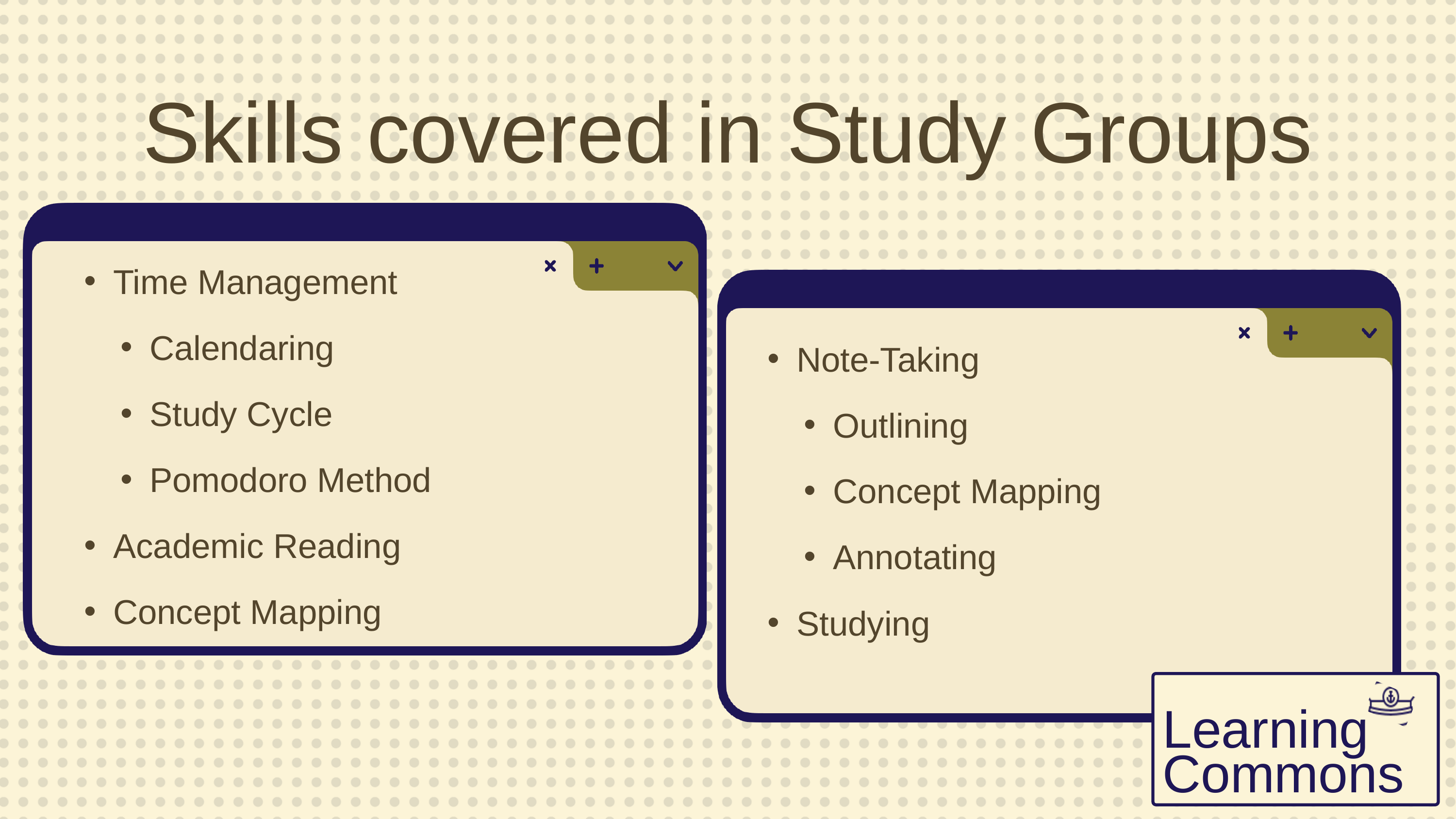

Skills covered in Study Groups

Time Management
Calendaring
Study Cycle
Pomodoro Method
Academic Reading
Concept Mapping

Note-Taking
Outlining
Concept Mapping
Annotating
Studying

Learning

Commons